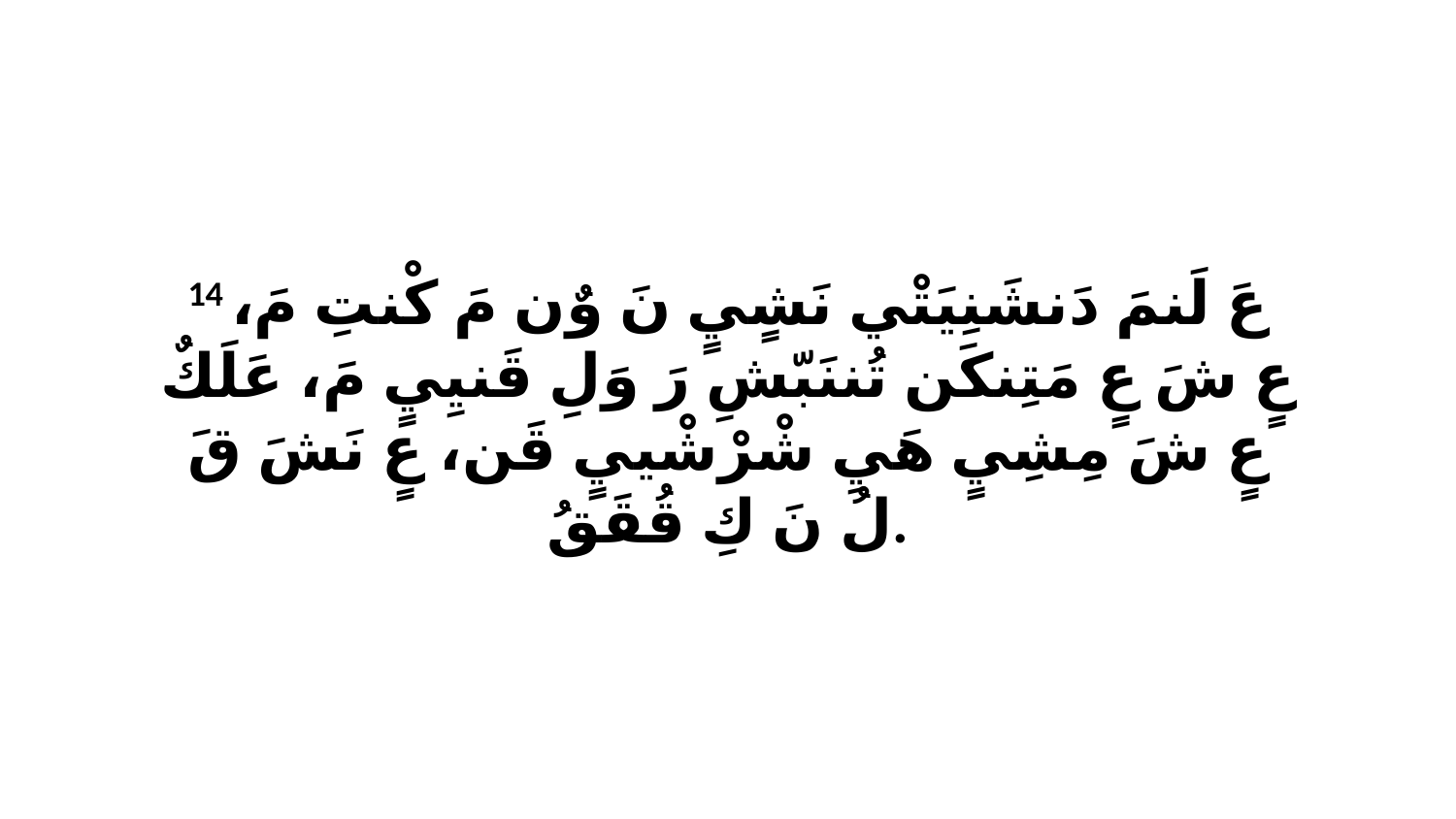

14 عَ لَنمَ دَنشَنِيَتْي نَشٍيٍ نَ وٌن مَ كْنتِ مَ، عٍ شَ عٍ مَتِنكَن تُننَبّشِ رَ وَلِ قَنيِيٍ مَ، عَلَكٌ عٍ شَ مِشِيٍ هَيِ شْرْشْييٍ قَن، عٍ نَشَ قَ لُ نَ كِ قُقَقُ.